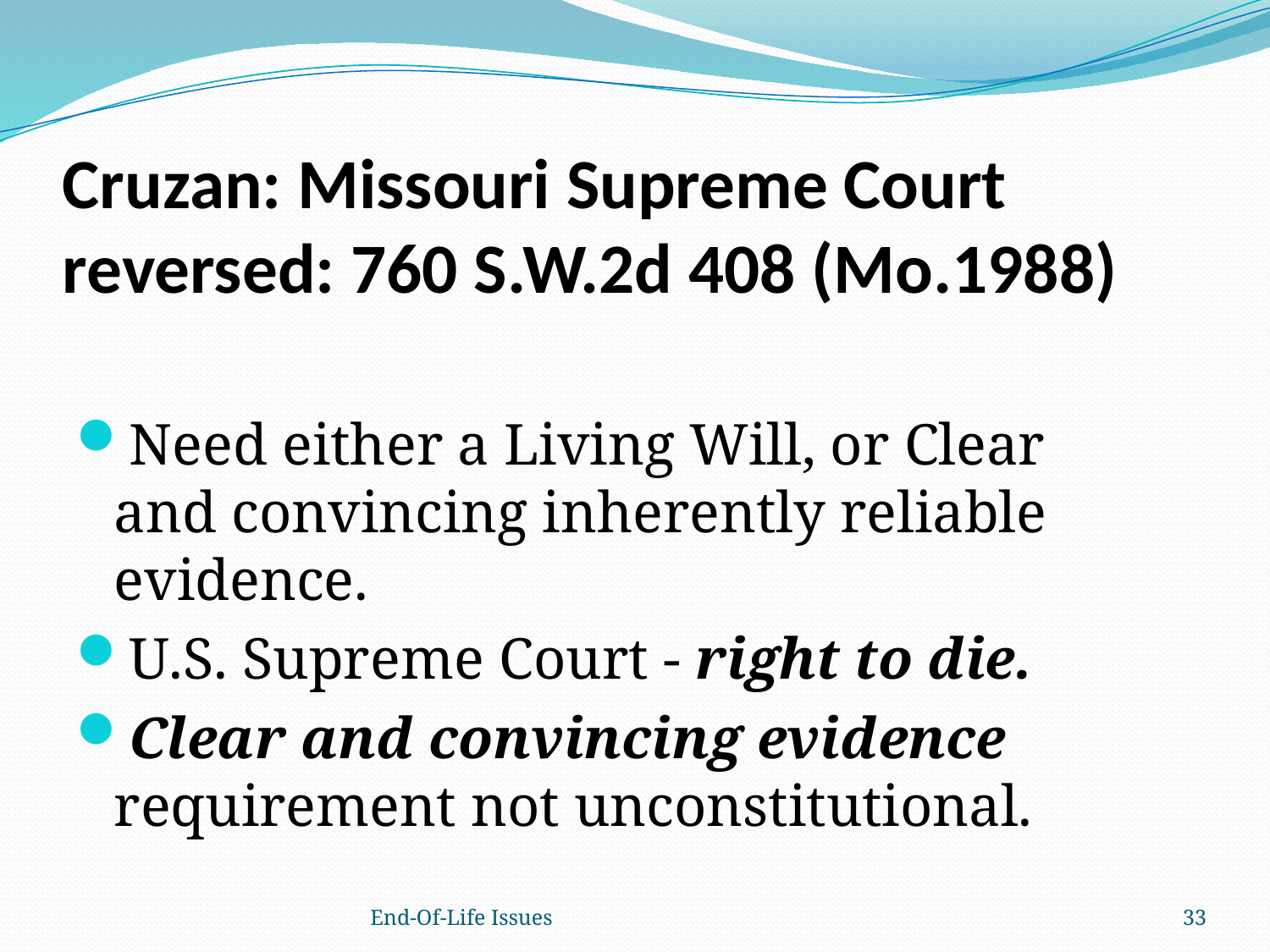

# Cruzan: Missouri Supreme Court reversed: 760 S.W.2d 408 (Mo.1988)
Need either a Living Will, or Clear and convincing inherently reliable evidence.
U.S. Supreme Court - right to die.
Clear and convincing evidence requirement not unconstitutional.

End-Of-Life Issues
33